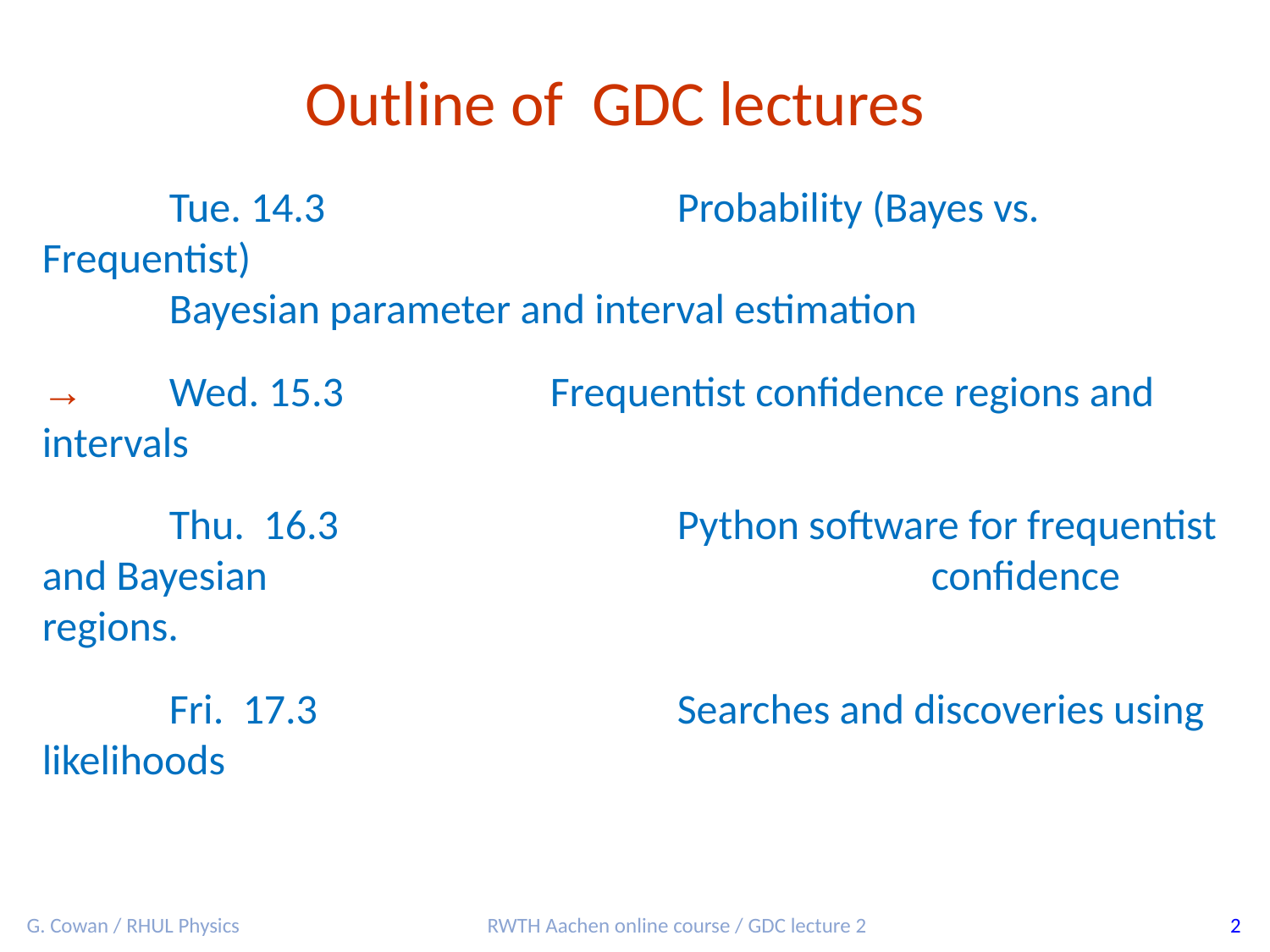

Outline of  GDC lectures
	Tue. 14.3			Probability (Bayes vs. Frequentist)									Bayesian parameter and interval estimation
→ 	Wed. 15.3  		Frequentist confidence regions and intervals
	Thu.  16.3			Python software for frequentist and Bayesian 						confidence regions.
	Fri.  17.3			Searches and discoveries using likelihoods
G. Cowan / RHUL Physics
RWTH Aachen online course / GDC lecture 2
2